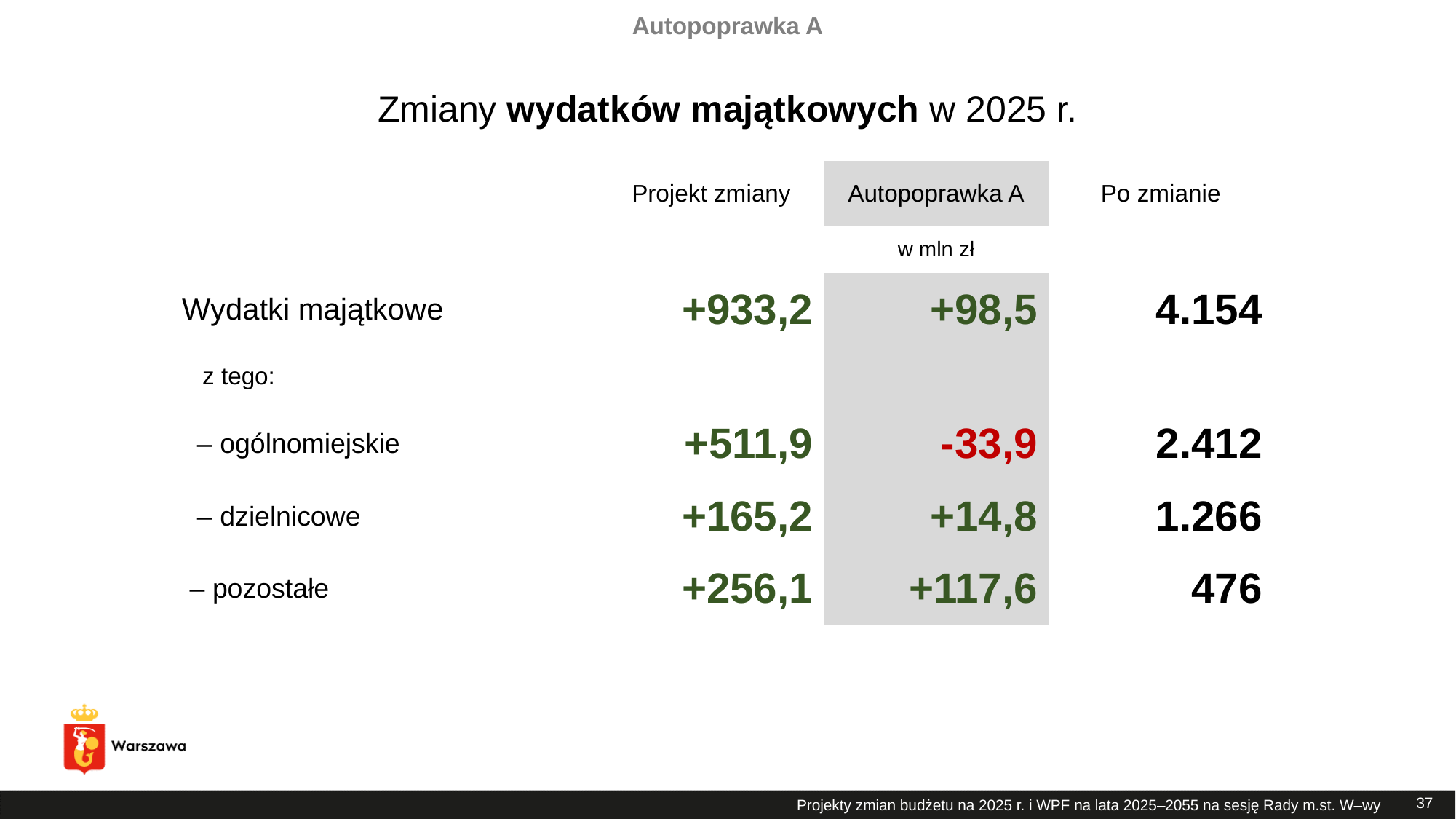

Autopoprawka A
# Zmiany wydatków majątkowych w 2025 r.
|  | Projekt zmiany | Autopoprawka A | Po zmianie |
| --- | --- | --- | --- |
|  | w mln zł |  |  |
| Wydatki majątkowe | +933,2 | +98,5 | 4.154 |
| z tego: |  |  |  |
| – ogólnomiejskie | +511,9 | -33,9 | 2.412 |
| – dzielnicowe | +165,2 | +14,8 | 1.266 |
| – pozostałe | +256,1 | +117,6 | 476 |
37
Projekty zmian budżetu na 2025 r. i WPF na lata 2025–2055 na sesję Rady m.st. W–wy